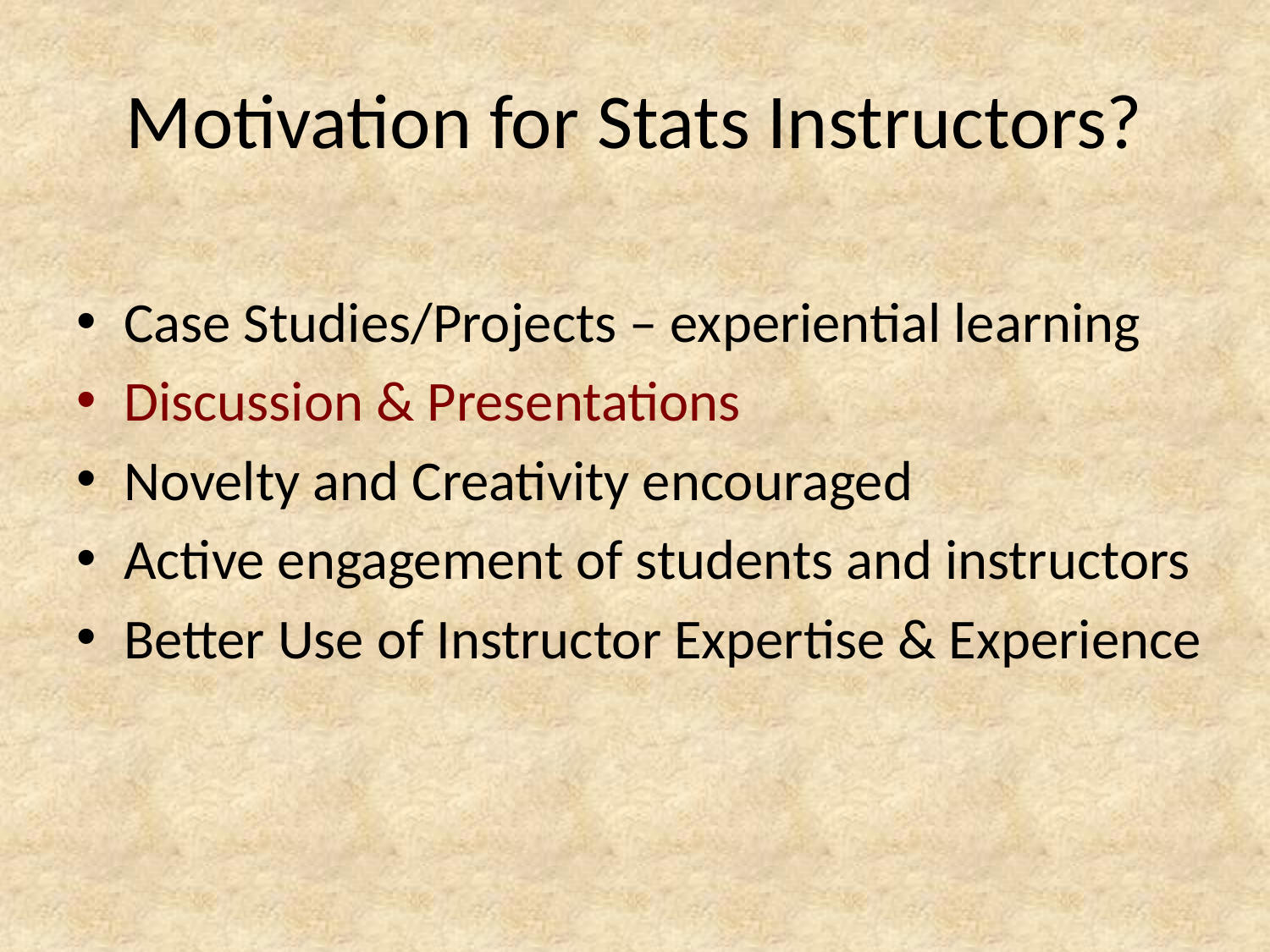

# Motivation for Stats Instructors?
Case Studies/Projects – experiential learning
Discussion & Presentations
Novelty and Creativity encouraged
Active engagement of students and instructors
Better Use of Instructor Expertise & Experience